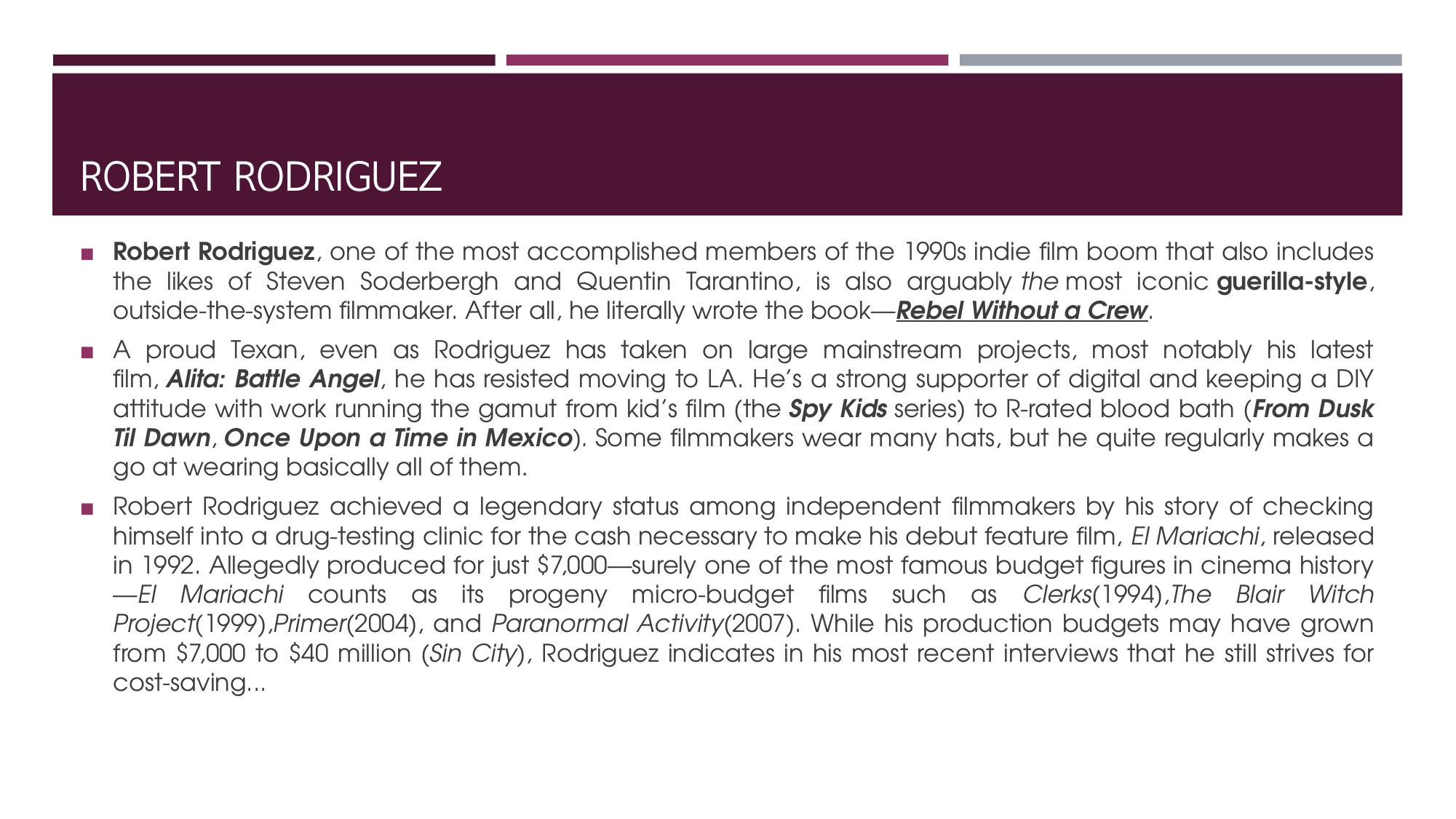

# ROBERT RODRIGUEZ
Robert Rodriguez, one of the most accomplished members of the 1990s indie film boom that also includes the likes of Steven Soderbergh and Quentin Tarantino, is also arguably the most iconic guerilla-style, outside-the-system filmmaker. After all, he literally wrote the book—Rebel Without a Crew.
A proud Texan, even as Rodriguez has taken on large mainstream projects, most notably his latest film, Alita: Battle Angel, he has resisted moving to LA. He’s a strong supporter of digital and keeping a DIY attitude with work running the gamut from kid’s film (the Spy Kids series) to R-rated blood bath (From Dusk Til Dawn, Once Upon a Time in Mexico). Some filmmakers wear many hats, but he quite regularly makes a go at wearing basically all of them.
Robert Rodriguez achieved a legendary status among independent filmmakers by his story of checking himself into a drug-testing clinic for the cash necessary to make his debut feature film, El Mariachi, released in 1992. Allegedly produced for just $7,000—surely one of the most famous budget figures in cinema history—El Mariachi counts as its progeny micro-budget films such as Clerks(1994),The Blair Witch Project(1999),Primer(2004), and Paranormal Activity(2007). While his production budgets may have grown from $7,000 to $40 million (Sin City), Rodriguez indicates in his most recent interviews that he still strives for cost-saving...